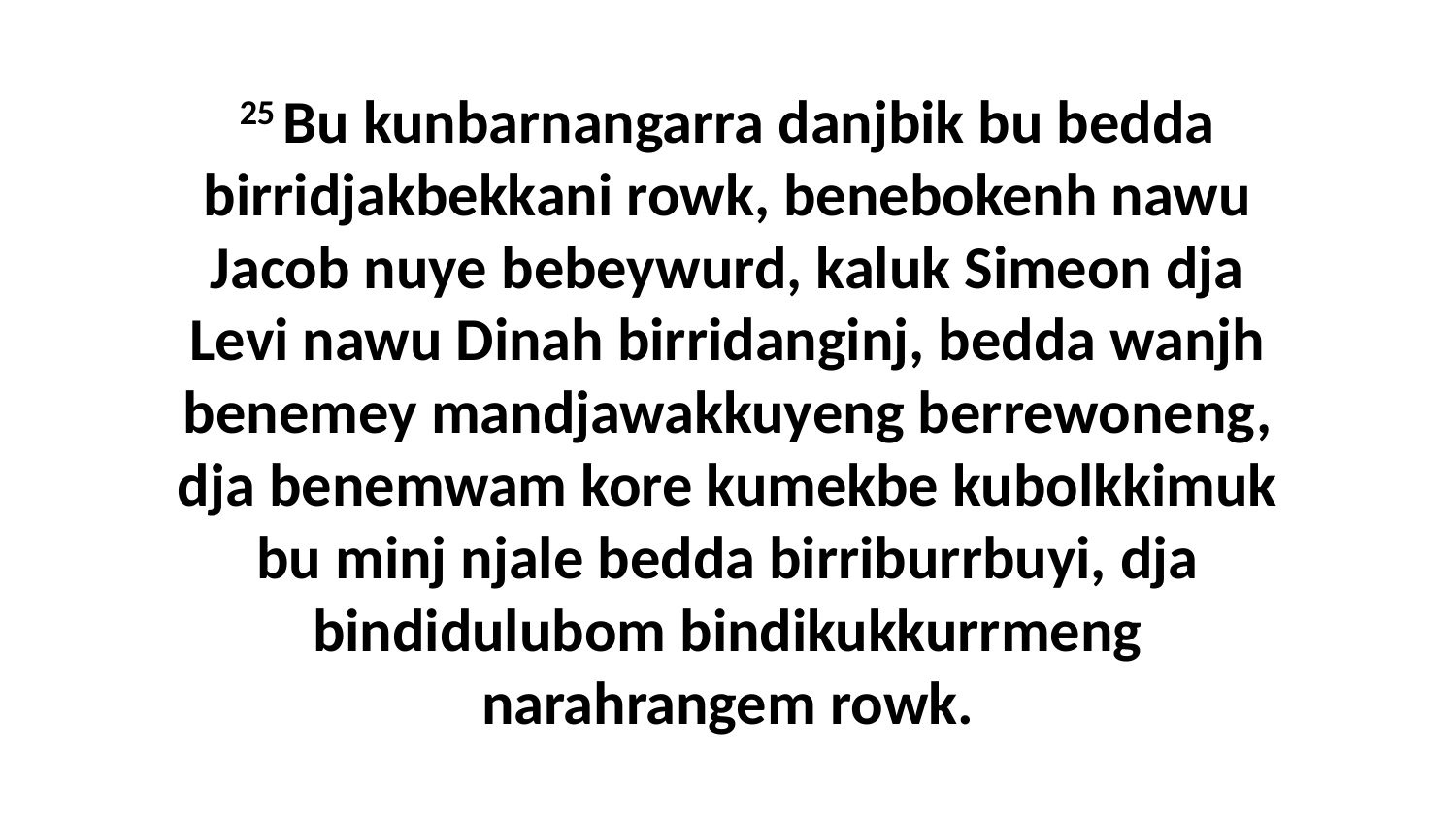

25 Bu kunbarnangarra danjbik bu bedda birridjakbekkani rowk, benebokenh nawu Jacob nuye bebeywurd, kaluk Simeon dja Levi nawu Dinah birridanginj, bedda wanjh benemey mandjawakkuyeng berrewoneng, dja benemwam kore kumekbe kubolkkimuk bu minj njale bedda birriburrbuyi, dja bindidulubom bindikukkurrmeng narahrangem rowk.